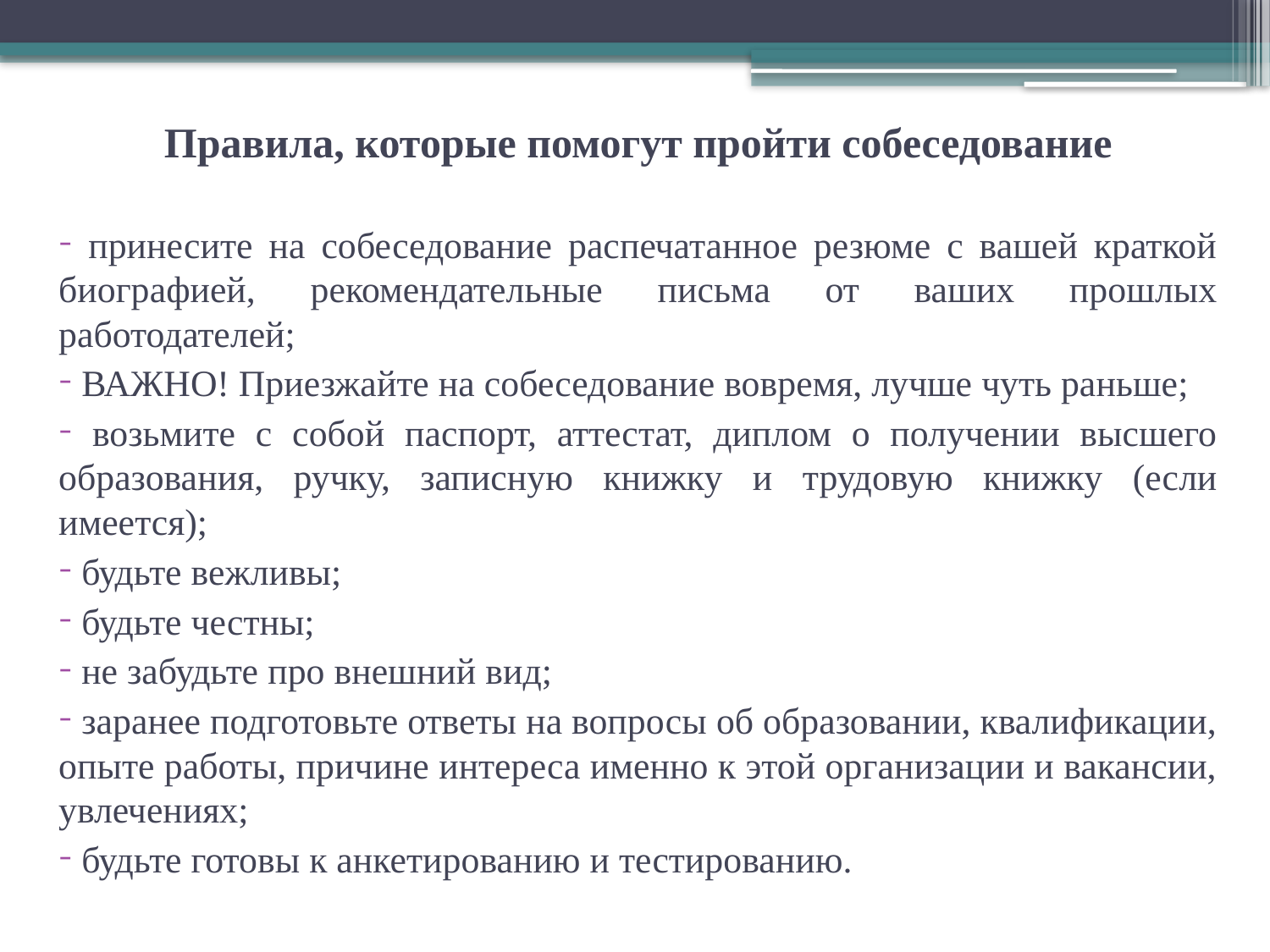

Правила, которые помогут пройти собеседование

 принесите на собеседование распечатанное резюме с вашей краткой биографией, рекомендательные письма от ваших прошлых работодателей;
 ВАЖНО! Приезжайте на собеседование вовремя, лучше чуть раньше;
 возьмите с собой паспорт, аттестат, диплом о получении высшего образования, ручку, записную книжку и трудовую книжку (если имеется);
 будьте вежливы;
 будьте честны;
 не забудьте про внешний вид;
 заранее подготовьте ответы на вопросы об образовании, квалификации, опыте работы, причине интереса именно к этой организации и вакансии, увлечениях;
 будьте готовы к анкетированию и тестированию.